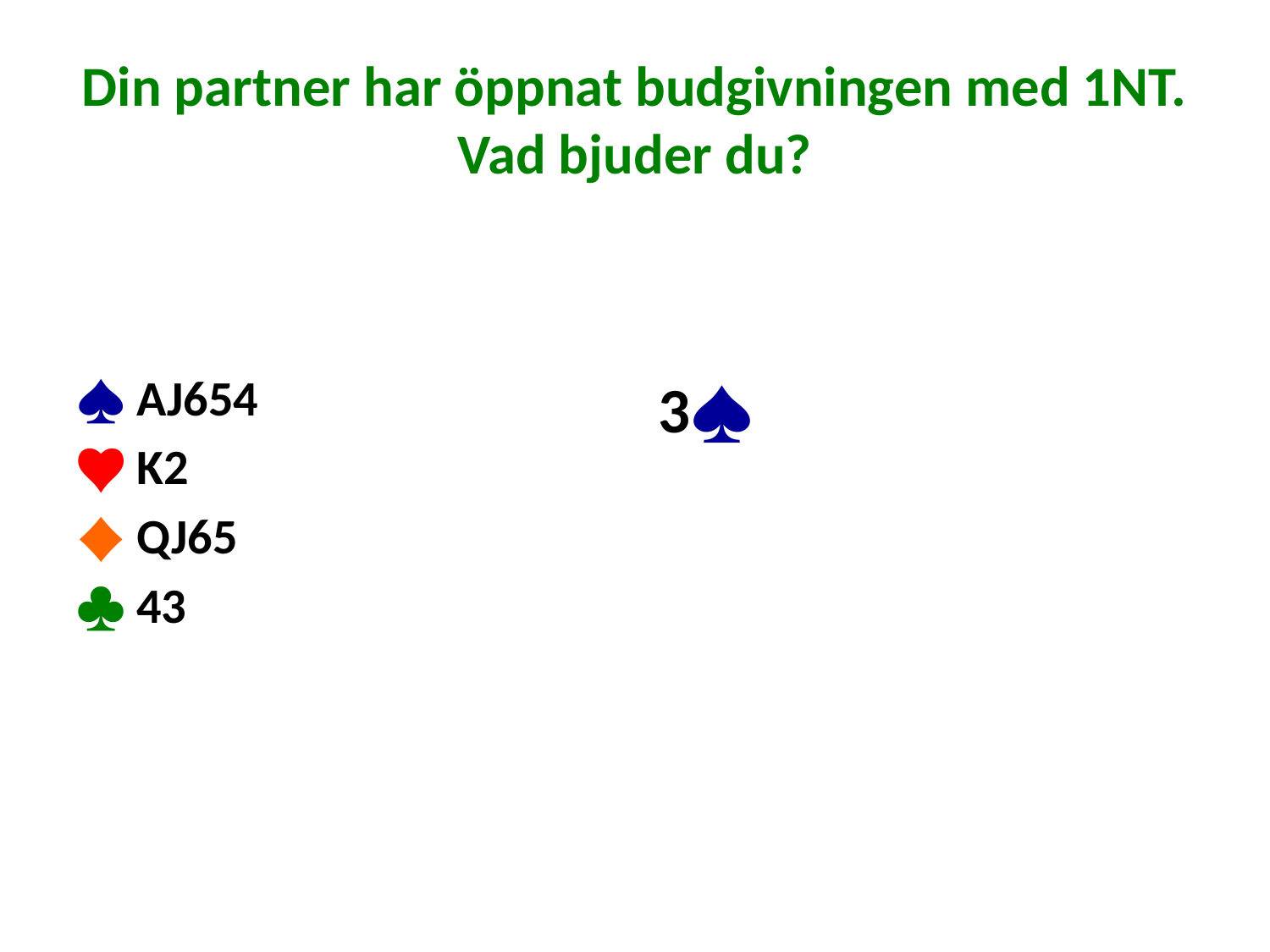

# Din partner har öppnat budgivningen med 1NT. Vad bjuder du?

♠ AJ654
♥ K2
♦ QJ65
♣ 43

3♠